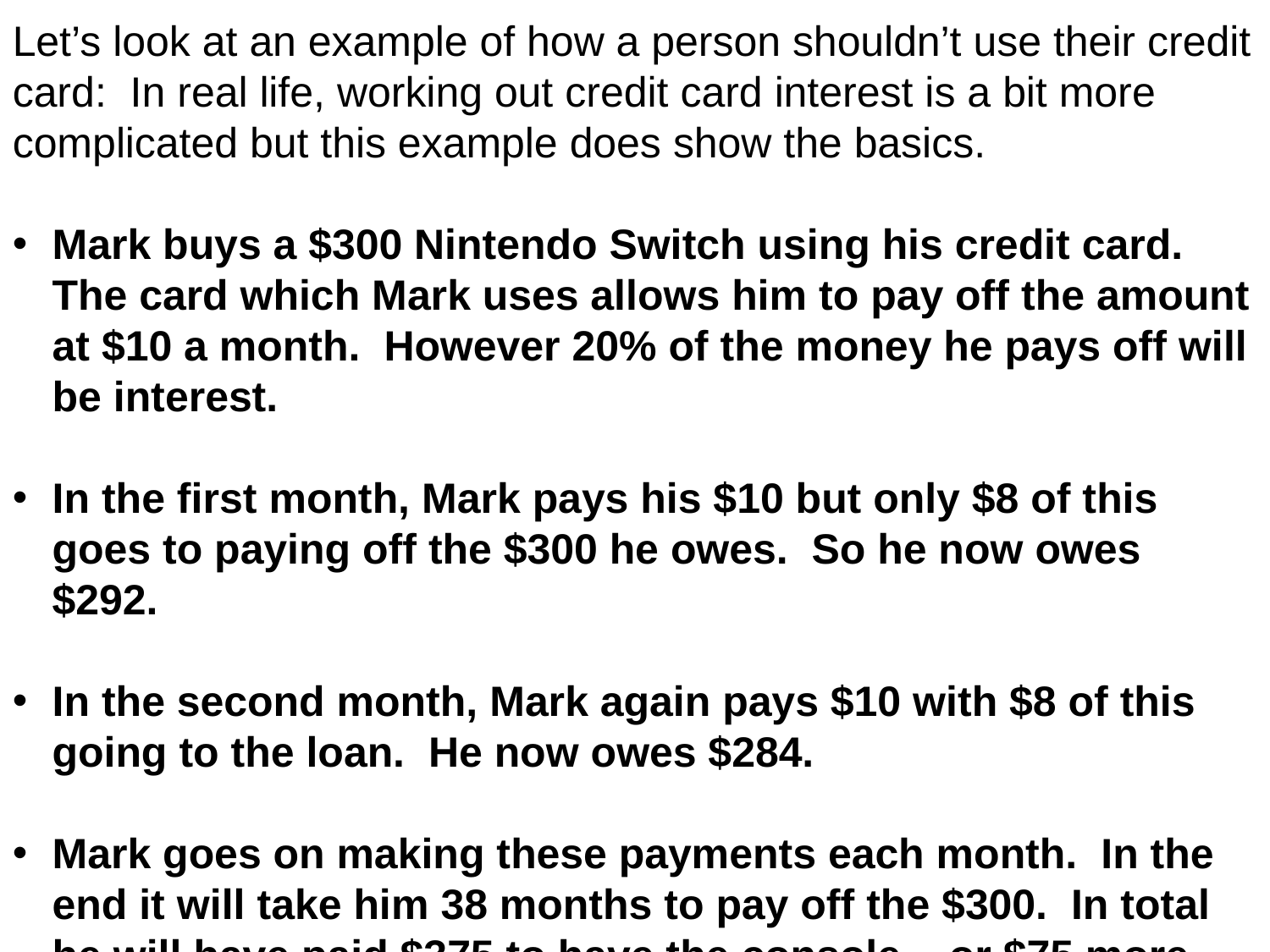

Let’s look at an example of how a person shouldn’t use their credit card:  In real life, working out credit card interest is a bit more complicated but this example does show the basics.

Mark buys a $300 Nintendo Switch using his credit card.  The card which Mark uses allows him to pay off the amount at $10 a month.  However 20% of the money he pays off will be interest.

In the first month, Mark pays his $10 but only $8 of this goes to paying off the $300 he owes.  So he now owes $292.

In the second month, Mark again pays $10 with $8 of this going to the loan.  He now owes $284.

Mark goes on making these payments each month.  In the end it will take him 38 months to pay off the $300.  In total he will have paid $375 to have the console – or $75 more than the actual price.